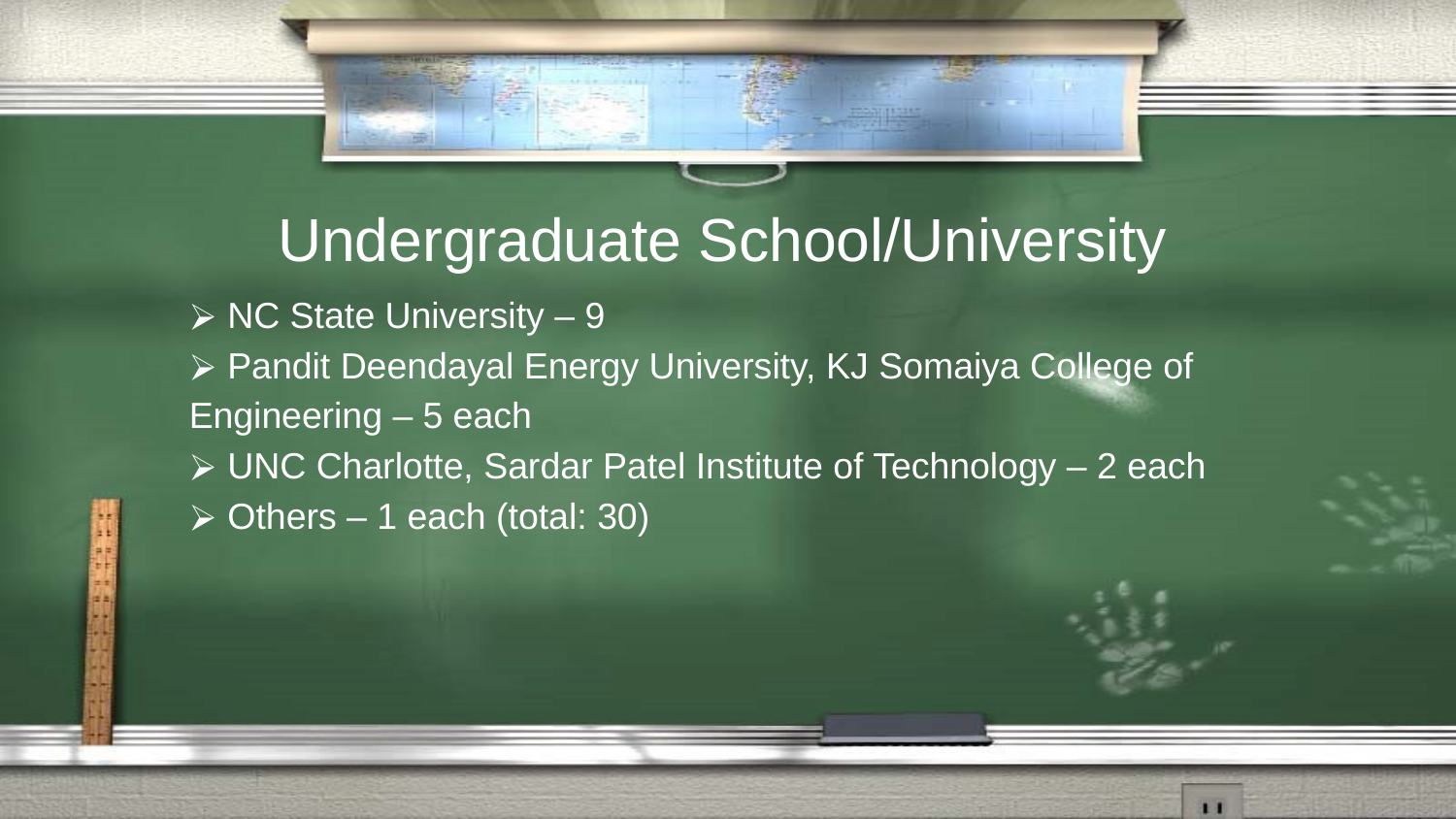

# Undergraduate School/University
 NC State University – 9
 Pandit Deendayal Energy University, KJ Somaiya College of Engineering – 5 each
 UNC Charlotte, Sardar Patel Institute of Technology – 2 each
 Others – 1 each (total: 30)